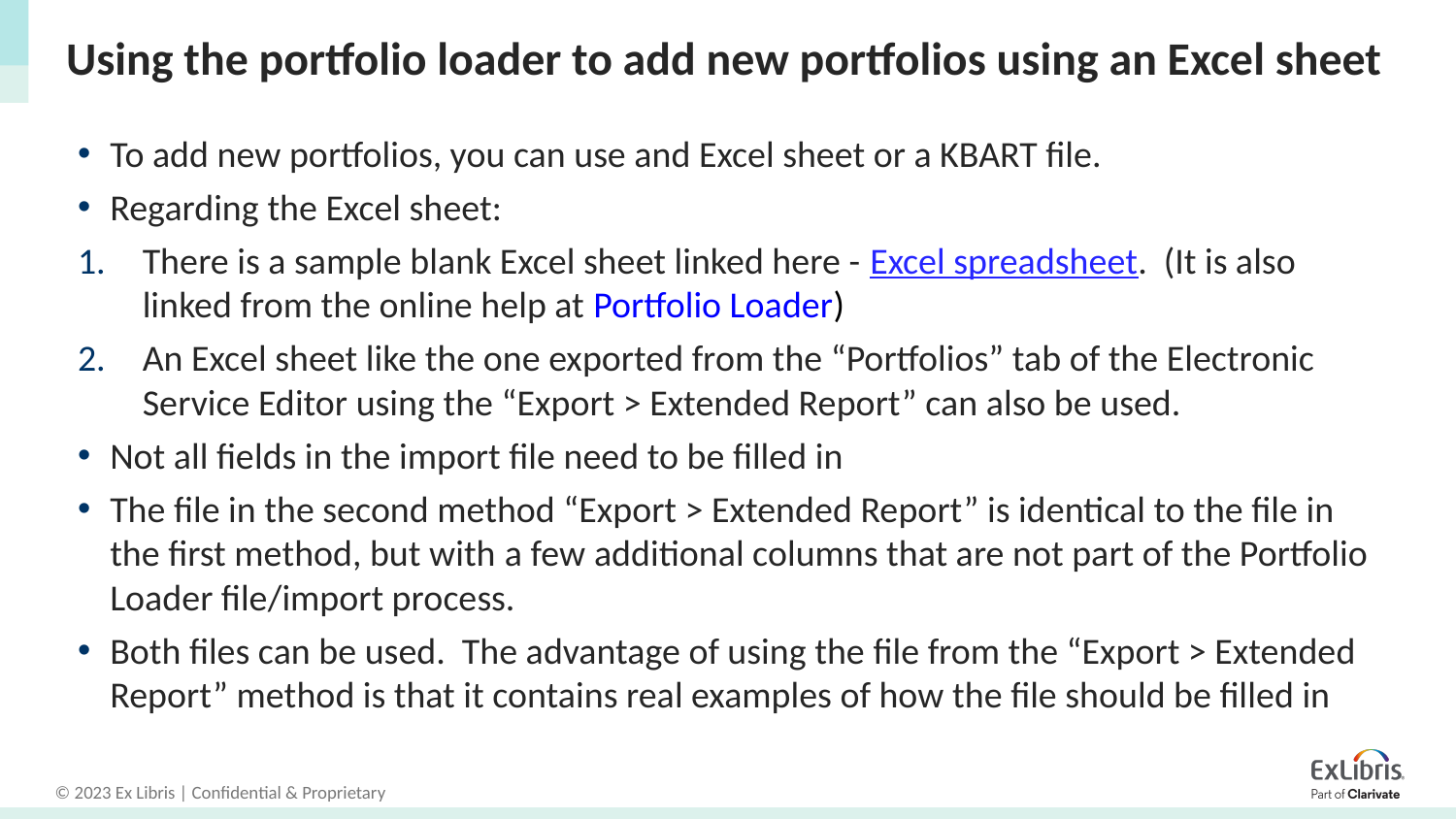

# Using the portfolio loader to add new portfolios using an Excel sheet
To add new portfolios, you can use and Excel sheet or a KBART file.
Regarding the Excel sheet:
There is a sample blank Excel sheet linked here - Excel spreadsheet.  (It is also linked from the online help at Portfolio Loader)
An Excel sheet like the one exported from the “Portfolios” tab of the Electronic Service Editor using the “Export > Extended Report” can also be used.
Not all fields in the import file need to be filled in
The file in the second method “Export > Extended Report” is identical to the file in the first method, but with a few additional columns that are not part of the Portfolio Loader file/import process.
Both files can be used.  The advantage of using the file from the “Export > Extended Report” method is that it contains real examples of how the file should be filled in